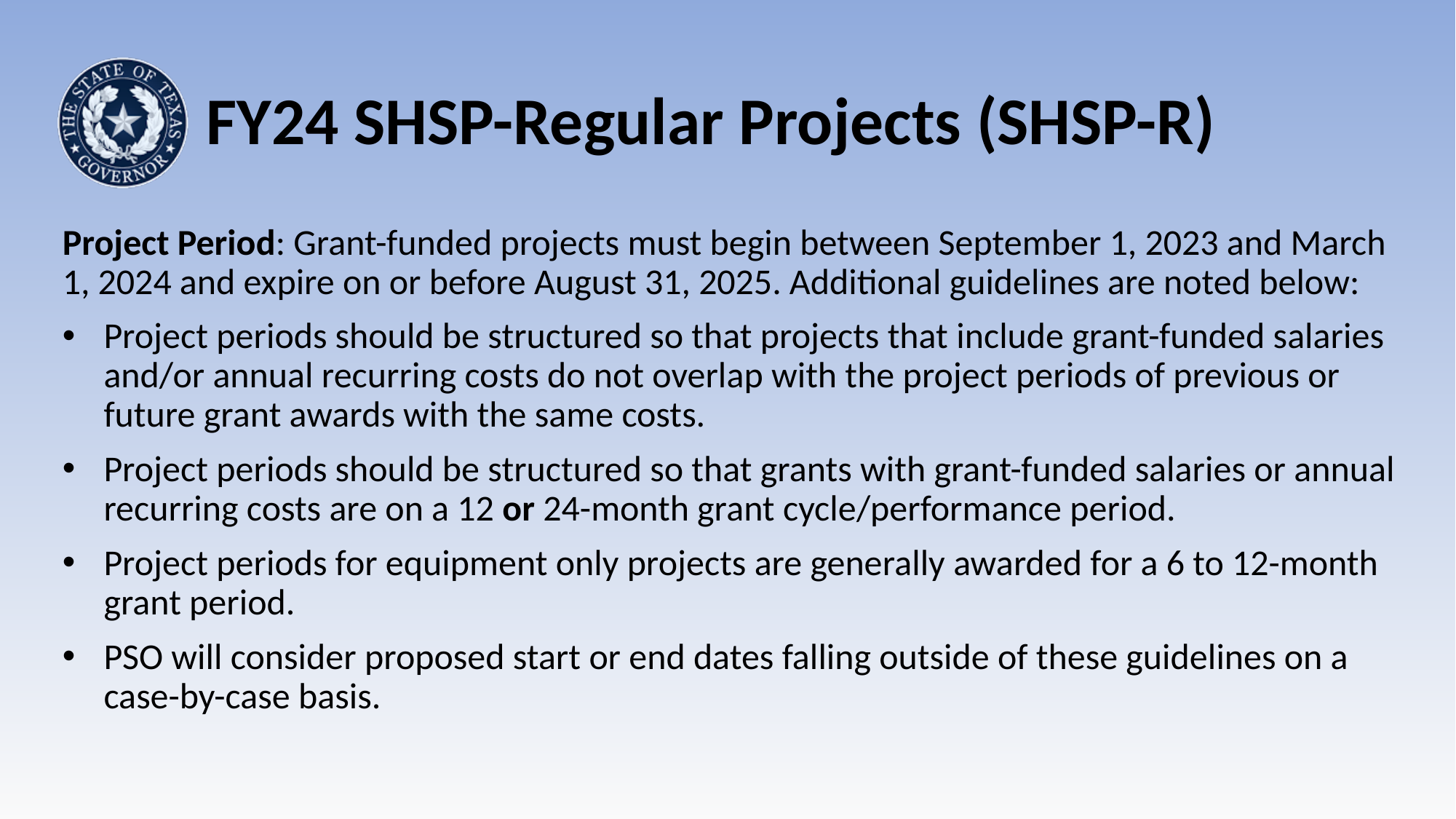

# FY24 SHSP-Regular Projects (SHSP-R)
Project Period: Grant-funded projects must begin between September 1, 2023 and March 1, 2024 and expire on or before August 31, 2025. Additional guidelines are noted below:
Project periods should be structured so that projects that include grant-funded salaries and/or annual recurring costs do not overlap with the project periods of previous or future grant awards with the same costs.
Project periods should be structured so that grants with grant-funded salaries or annual recurring costs are on a 12 or 24-month grant cycle/performance period.
Project periods for equipment only projects are generally awarded for a 6 to 12-month grant period.
PSO will consider proposed start or end dates falling outside of these guidelines on a case-by-case basis.